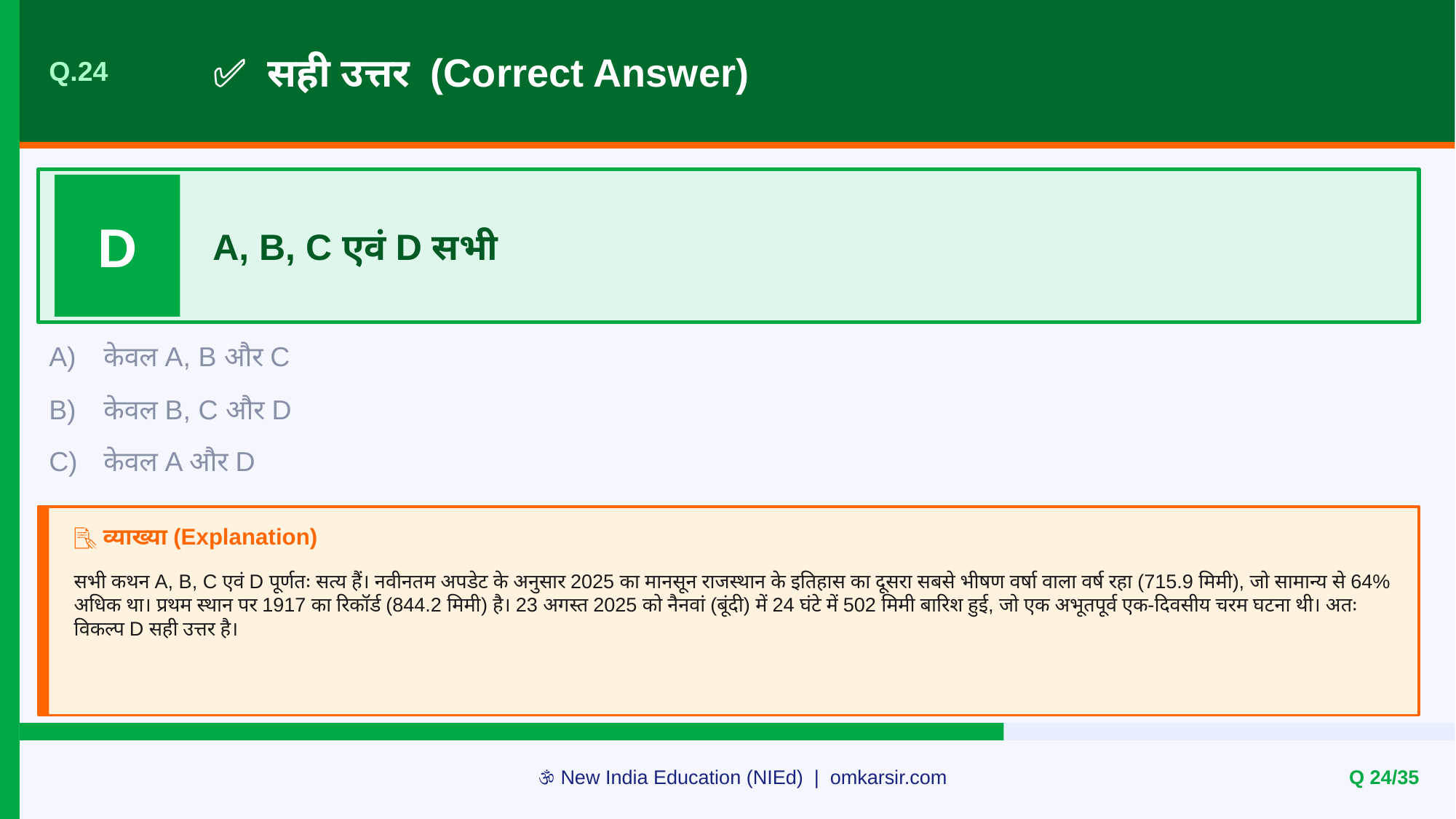

✅  सही उत्तर  (Correct Answer)
Q.24

D
A, B, C एवं D सभी
A)
केवल A, B और C
B)
केवल B, C और D
C)
केवल A और D

📝 व्याख्या (Explanation)
सभी कथन A, B, C एवं D पूर्णतः सत्य हैं। नवीनतम अपडेट के अनुसार 2025 का मानसून राजस्थान के इतिहास का दूसरा सबसे भीषण वर्षा वाला वर्ष रहा (715.9 मिमी), जो सामान्य से 64% अधिक था। प्रथम स्थान पर 1917 का रिकॉर्ड (844.2 मिमी) है। 23 अगस्त 2025 को नैनवां (बूंदी) में 24 घंटे में 502 मिमी बारिश हुई, जो एक अभूतपूर्व एक-दिवसीय चरम घटना थी। अतः विकल्प D सही उत्तर है।

🕉️ New India Education (NIEd)  |  omkarsir.com
Q 24/35